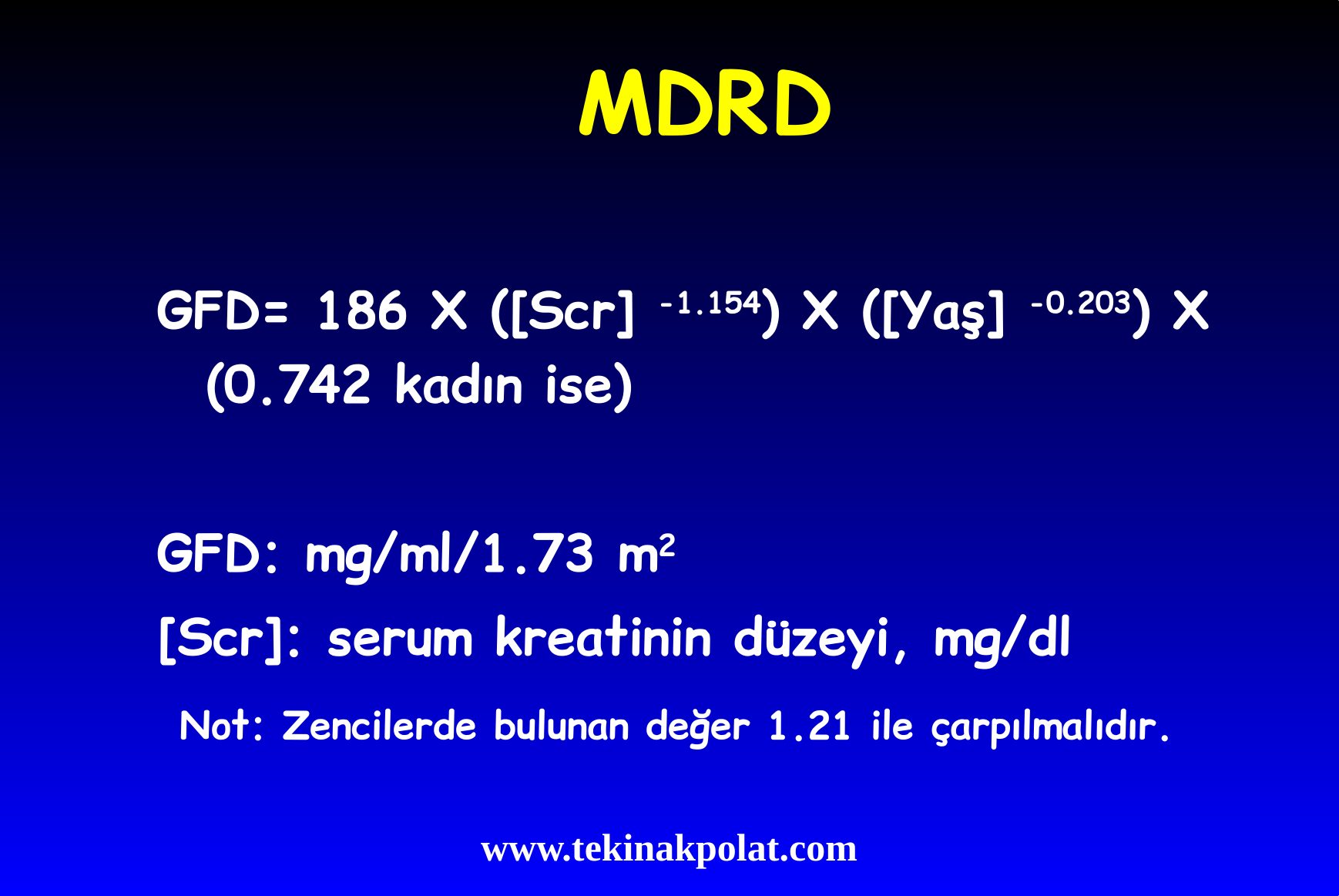

# MDRD
GFD= 186 X ([Scr] -1.154) X ([Yaş] -0.203) X (0.742 kadın ise)

GFD: mg/ml/1.73 m2
[Scr]: serum kreatinin düzeyi, mg/dl
 Not: Zencilerde bulunan değer 1.21 ile çarpılmalıdır.

www.tekinakpolat.com